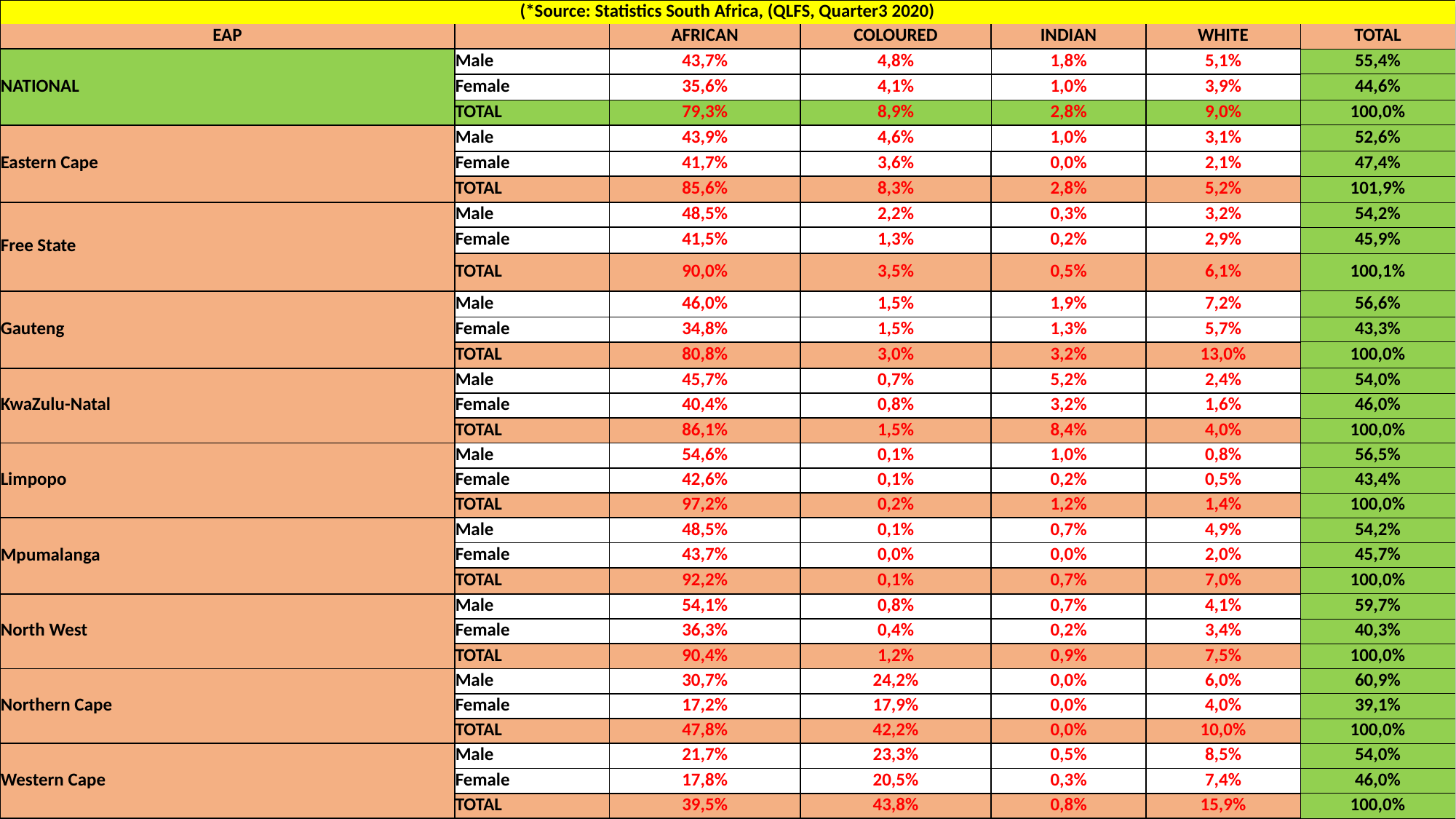

| (\*Source: Statistics South Africa, (QLFS, Quarter3 2020) |  |  |  |  |  |  |
| --- | --- | --- | --- | --- | --- | --- |
| EAP |  | AFRICAN | COLOURED | INDIAN | WHITE | TOTAL |
| NATIONAL | Male | 43,7% | 4,8% | 1,8% | 5,1% | 55,4% |
|  | Female | 35,6% | 4,1% | 1,0% | 3,9% | 44,6% |
|  | TOTAL | 79,3% | 8,9% | 2,8% | 9,0% | 100,0% |
| Eastern Cape | Male | 43,9% | 4,6% | 1,0% | 3,1% | 52,6% |
|  | Female | 41,7% | 3,6% | 0,0% | 2,1% | 47,4% |
|  | TOTAL | 85,6% | 8,3% | 2,8% | 5,2% | 101,9% |
| Free State | Male | 48,5% | 2,2% | 0,3% | 3,2% | 54,2% |
|  | Female | 41,5% | 1,3% | 0,2% | 2,9% | 45,9% |
|  | TOTAL | 90,0% | 3,5% | 0,5% | 6,1% | 100,1% |
| Gauteng | Male | 46,0% | 1,5% | 1,9% | 7,2% | 56,6% |
|  | Female | 34,8% | 1,5% | 1,3% | 5,7% | 43,3% |
|  | TOTAL | 80,8% | 3,0% | 3,2% | 13,0% | 100,0% |
| KwaZulu-Natal | Male | 45,7% | 0,7% | 5,2% | 2,4% | 54,0% |
|  | Female | 40,4% | 0,8% | 3,2% | 1,6% | 46,0% |
|  | TOTAL | 86,1% | 1,5% | 8,4% | 4,0% | 100,0% |
| Limpopo | Male | 54,6% | 0,1% | 1,0% | 0,8% | 56,5% |
|  | Female | 42,6% | 0,1% | 0,2% | 0,5% | 43,4% |
|  | TOTAL | 97,2% | 0,2% | 1,2% | 1,4% | 100,0% |
| Mpumalanga | Male | 48,5% | 0,1% | 0,7% | 4,9% | 54,2% |
|  | Female | 43,7% | 0,0% | 0,0% | 2,0% | 45,7% |
|  | TOTAL | 92,2% | 0,1% | 0,7% | 7,0% | 100,0% |
| North West | Male | 54,1% | 0,8% | 0,7% | 4,1% | 59,7% |
|  | Female | 36,3% | 0,4% | 0,2% | 3,4% | 40,3% |
|  | TOTAL | 90,4% | 1,2% | 0,9% | 7,5% | 100,0% |
| Northern Cape | Male | 30,7% | 24,2% | 0,0% | 6,0% | 60,9% |
|  | Female | 17,2% | 17,9% | 0,0% | 4,0% | 39,1% |
|  | TOTAL | 47,8% | 42,2% | 0,0% | 10,0% | 100,0% |
| Western Cape | Male | 21,7% | 23,3% | 0,5% | 8,5% | 54,0% |
|  | Female | 17,8% | 20,5% | 0,3% | 7,4% | 46,0% |
|  | TOTAL | 39,5% | 43,8% | 0,8% | 15,9% | 100,0% |